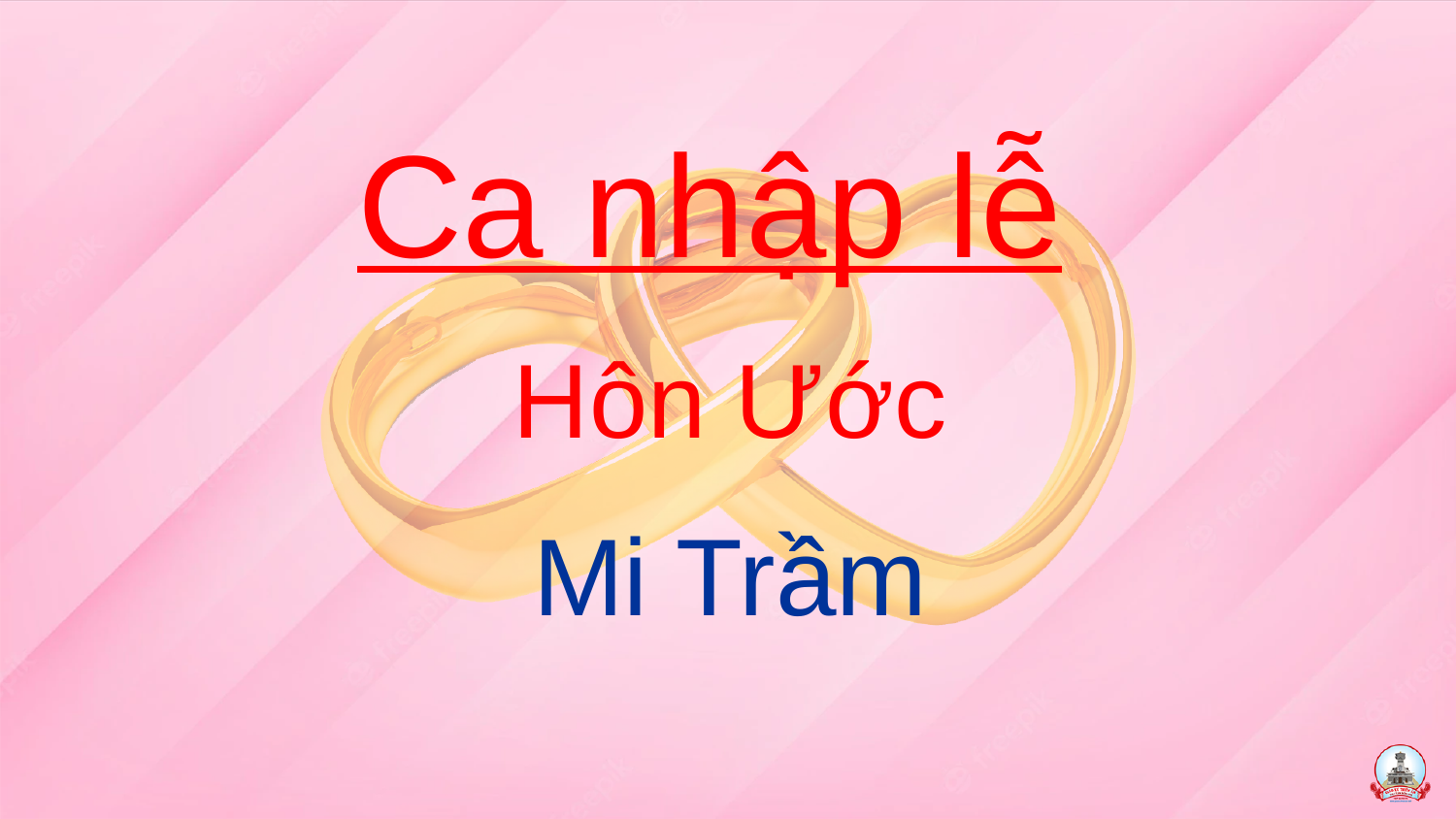

Ca nhập lễ
Hôn Ước
Mi Trầm